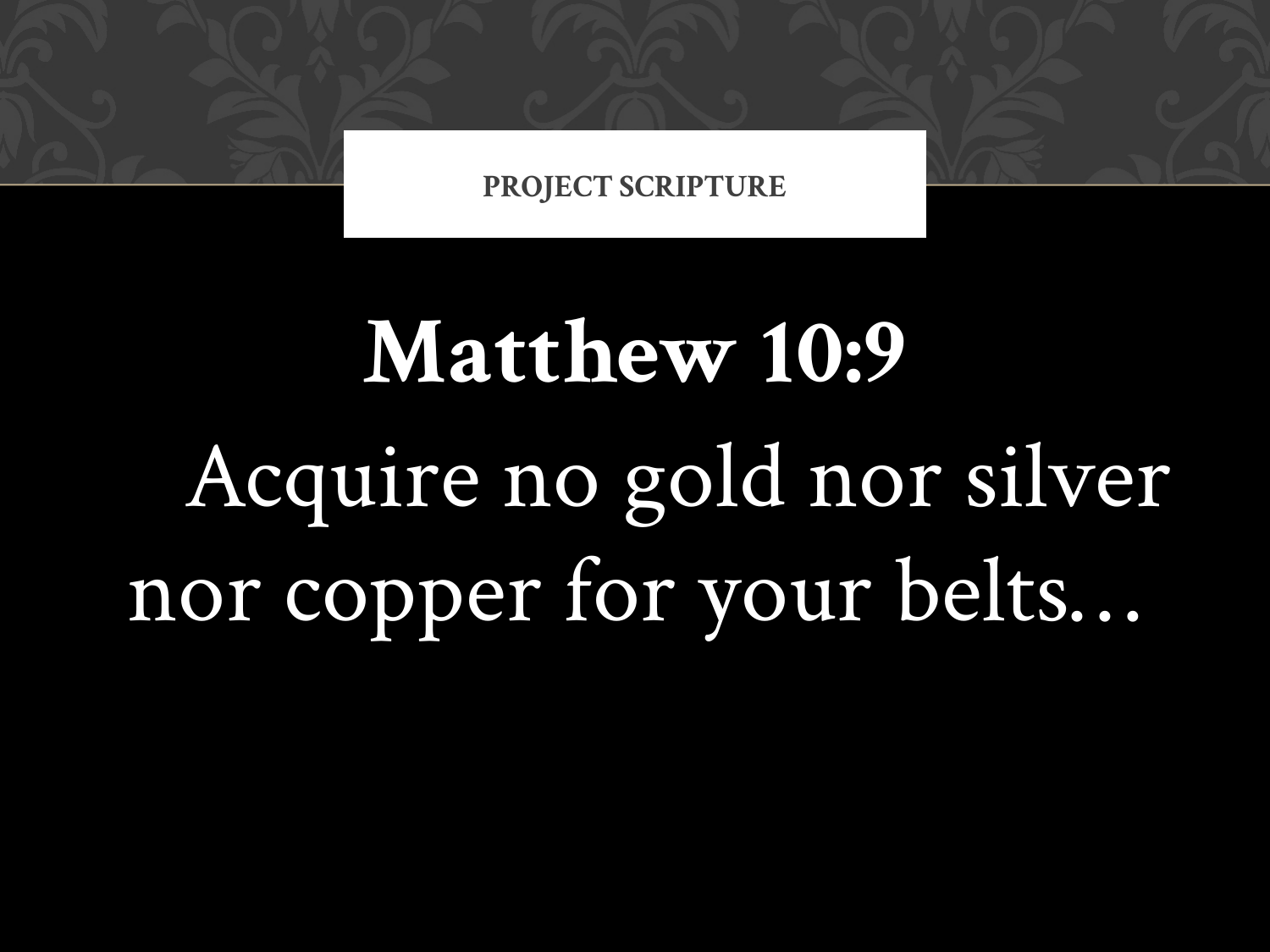

# Project Scripture
Matthew 10:9
    Acquire no gold nor silver nor copper for your belts…